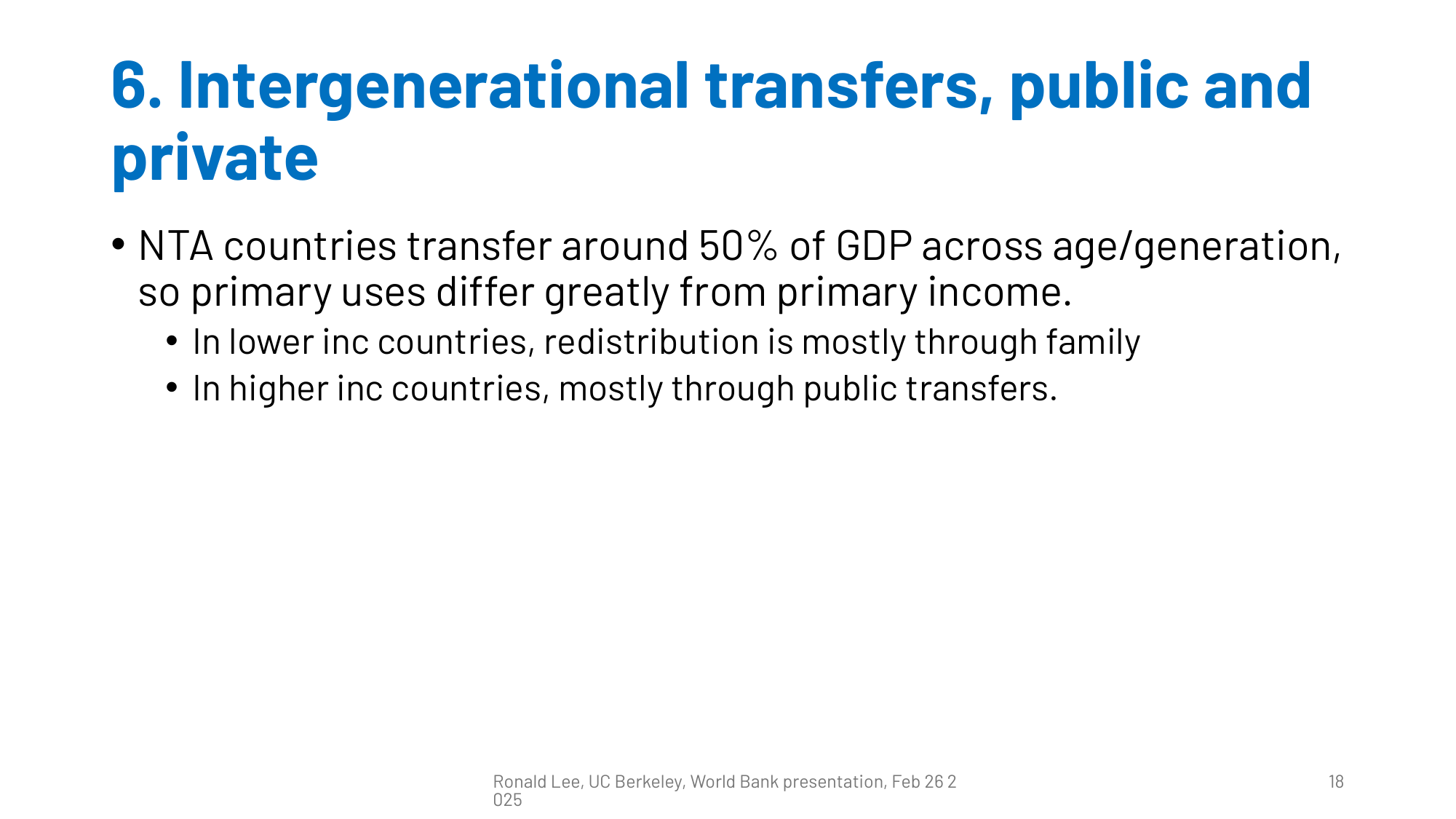

# 6. Intergenerational transfers, public and private
NTA countries transfer around 50% of GDP across age/generation, so primary uses differ greatly from primary income.
In lower inc countries, redistribution is mostly through family
In higher inc countries, mostly through public transfers.
Ronald Lee, UC Berkeley, World Bank presentation, Feb 26 2025
18